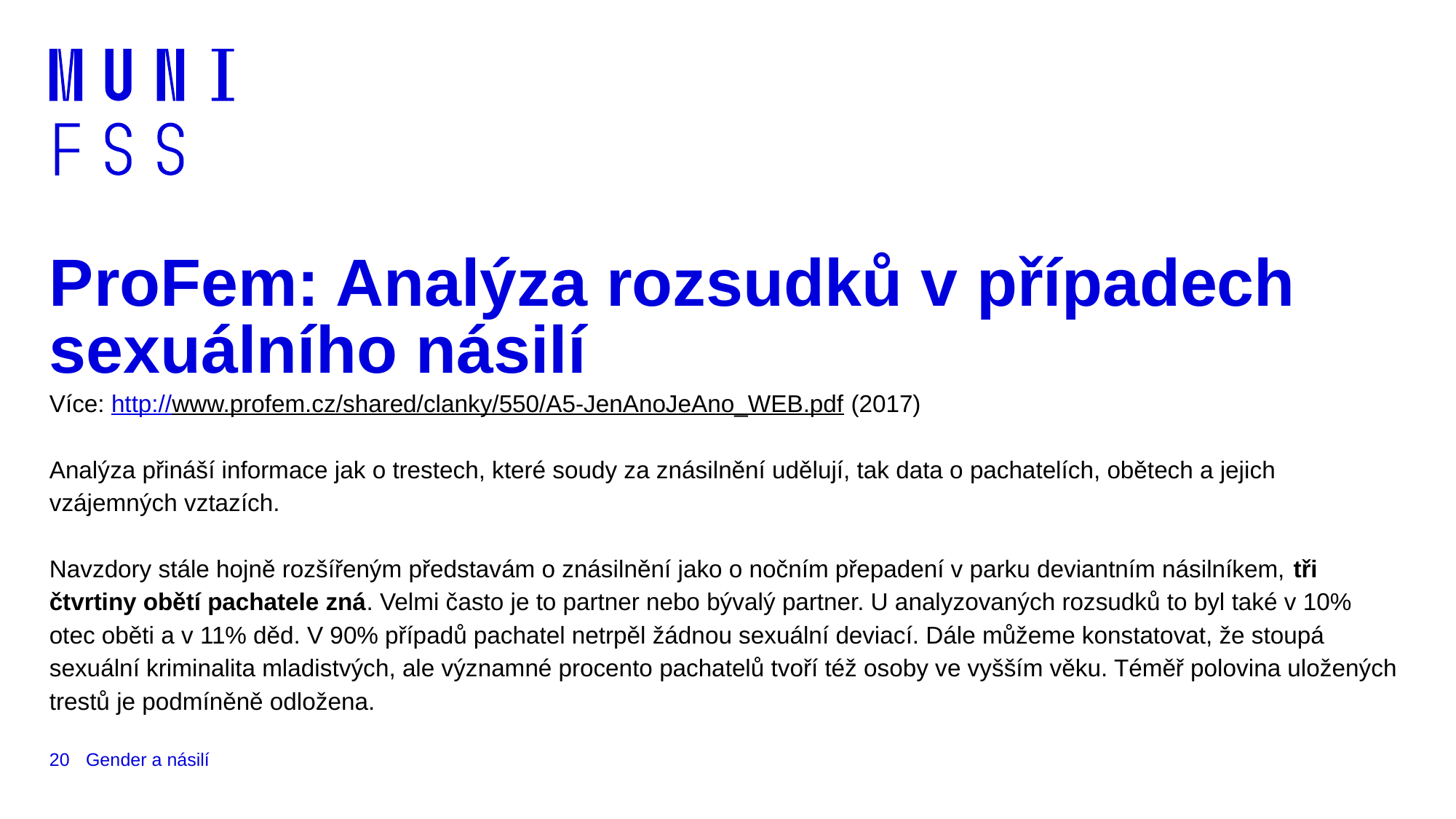

# ProFem: Analýza rozsudků v případech sexuálního násilí

Více: http://www.profem.cz/shared/clanky/550/A5-JenAnoJeAno_WEB.pdf (2017)

Analýza přináší informace jak o trestech, které soudy za znásilnění udělují, tak data o pachatelích, obětech a jejich vzájemných vztazích.

Navzdory stále hojně rozšířeným představám o znásilnění jako o nočním přepadení v parku deviantním násilníkem, tři čtvrtiny obětí pachatele zná. Velmi často je to partner nebo bývalý partner. U analyzovaných rozsudků to byl také v 10% otec oběti a v 11% děd. V 90% případů pachatel netrpěl žádnou sexuální deviací. Dále můžeme konstatovat, že stoupá sexuální kriminalita mladistvých, ale významné procento pachatelů tvoří též osoby ve vyšším věku. Téměř polovina uložených trestů je podmíněně odložena.
20
Gender a násilí